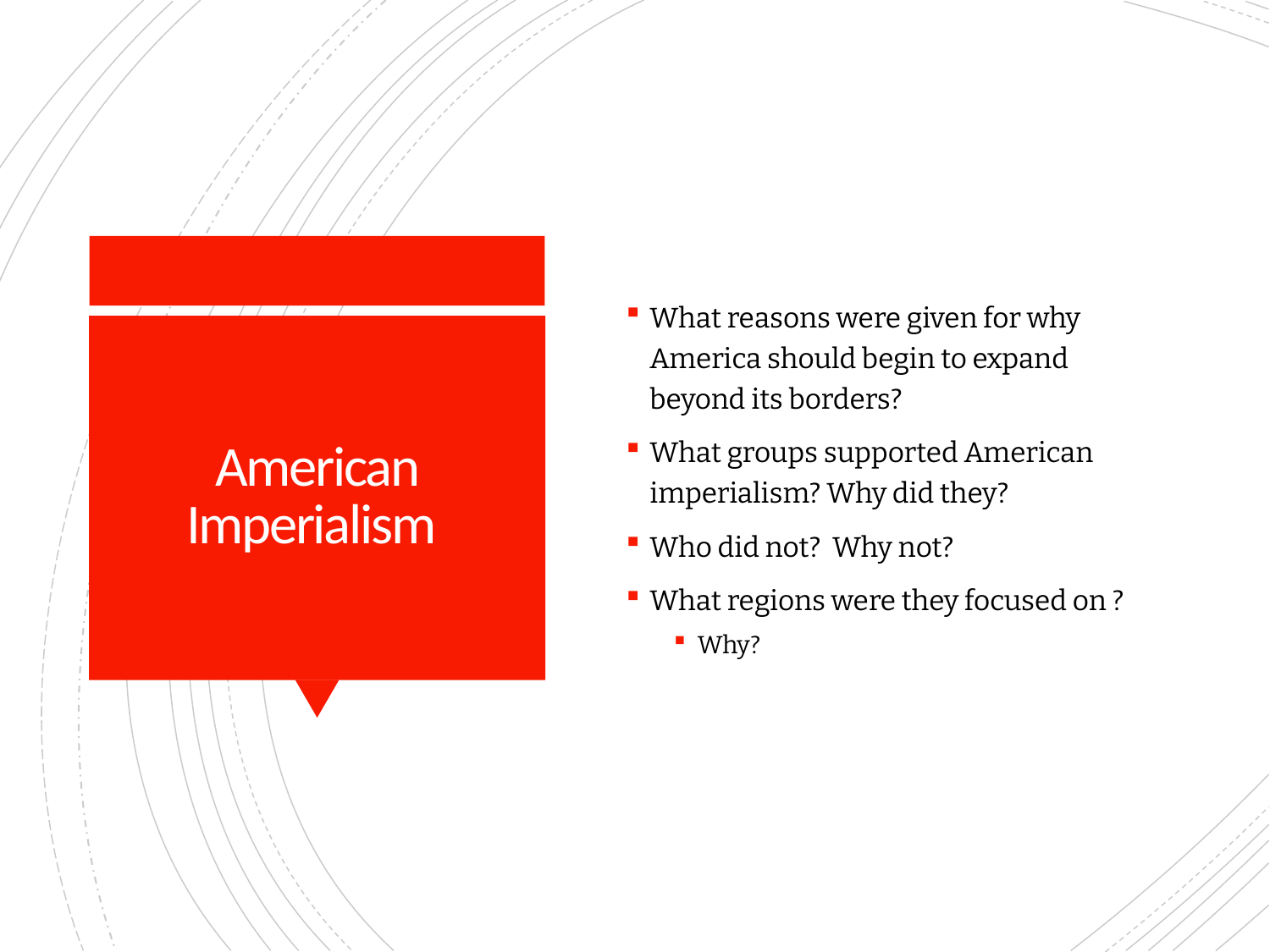

What reasons were given for why America should begin to expand beyond its borders?
What groups supported American imperialism? Why did they?
Who did not?  Why not?
What regions were they focused on ?
Why?
# American Imperialism